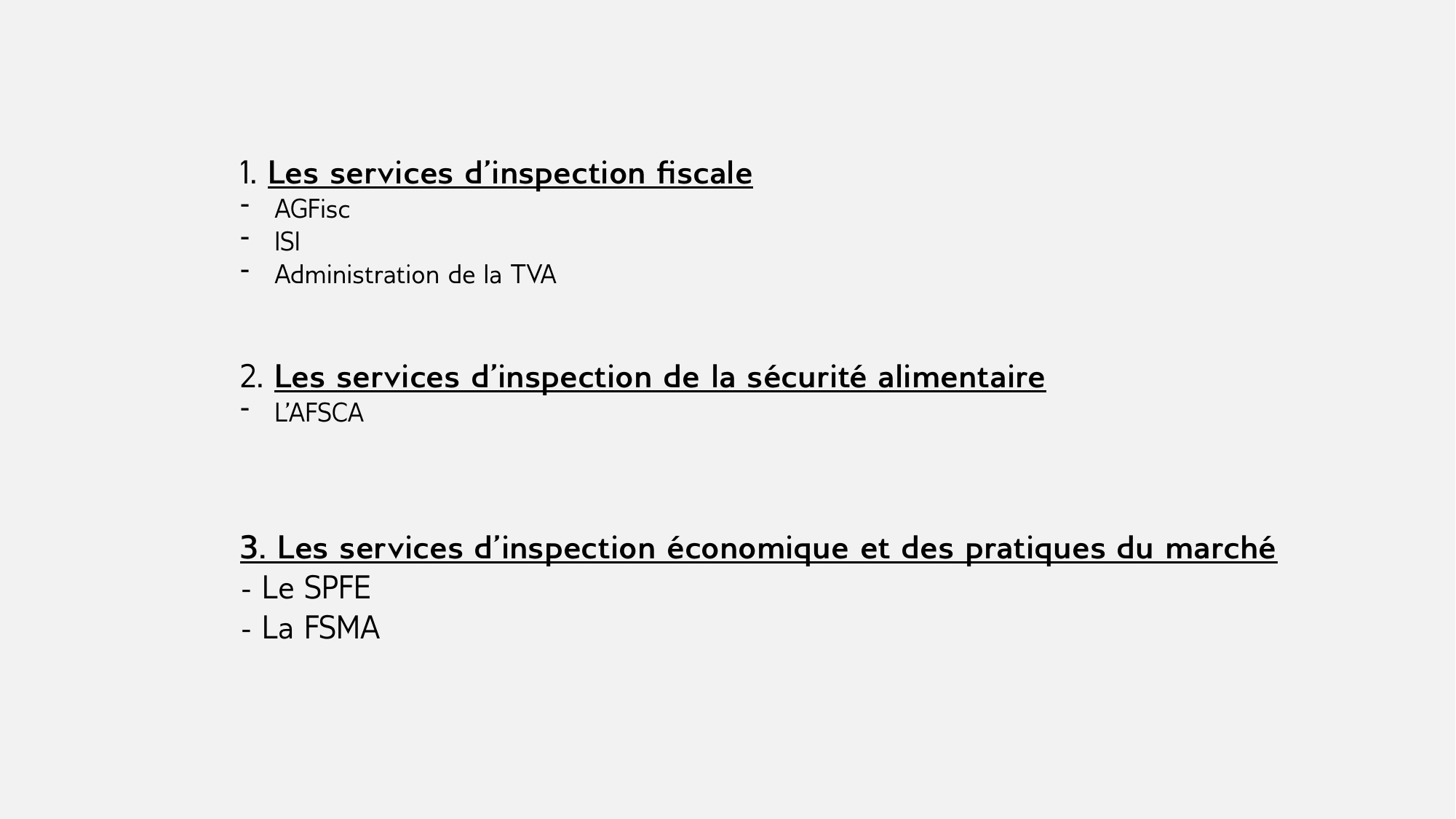

1. Les services d’inspection fiscale
AGFisc
ISI
Administration de la TVA

2. Les services d’inspection de la sécurité alimentaire
L’AFSCA

3. Les services d’inspection économique et des pratiques du marché
- Le SPFE
- La FSMA